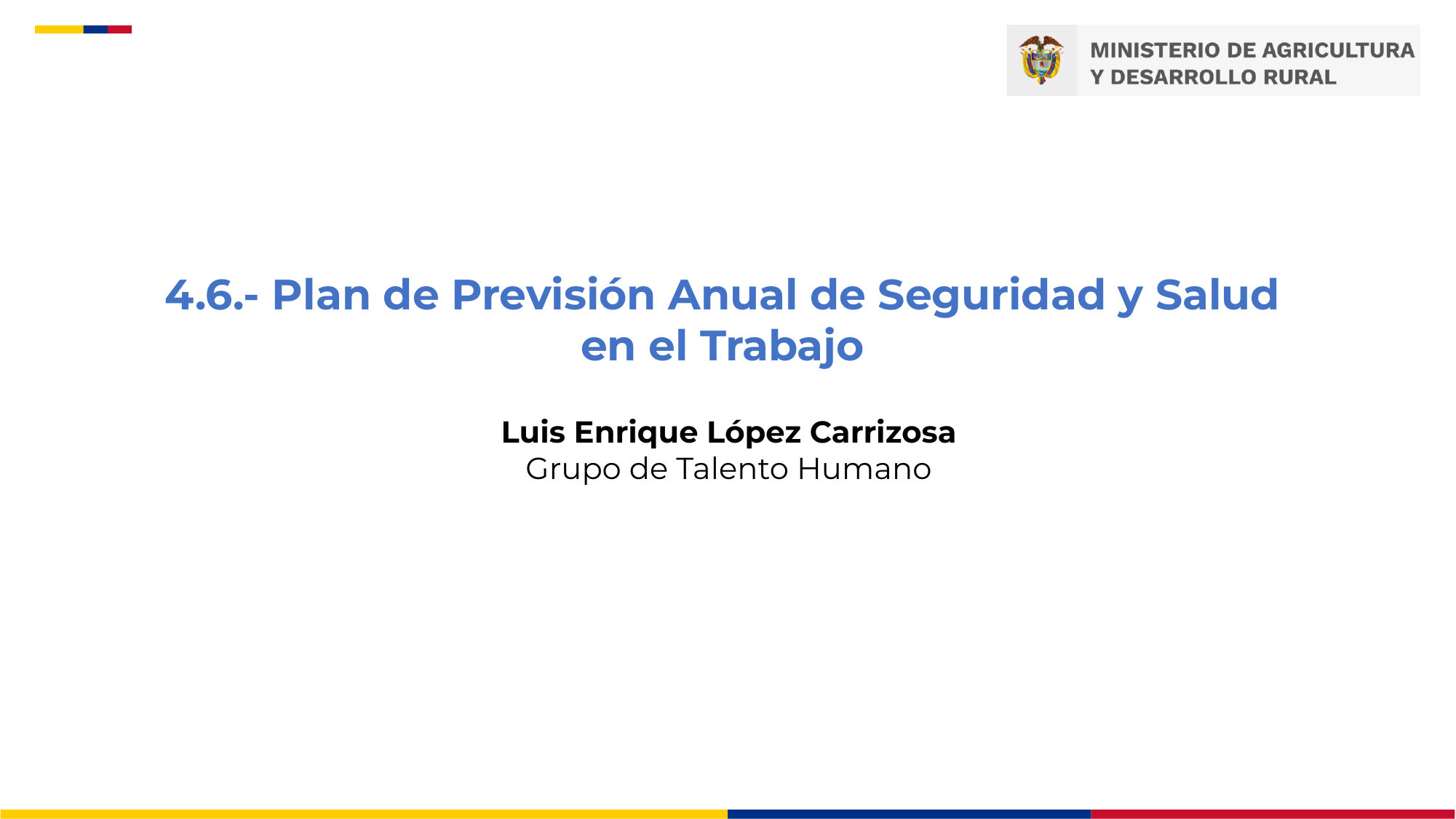

4.6.- Plan de Previsión Anual de Seguridad y Salud
en el Trabajo

Luis Enrique López Carrizosa
Grupo de Talento Humano